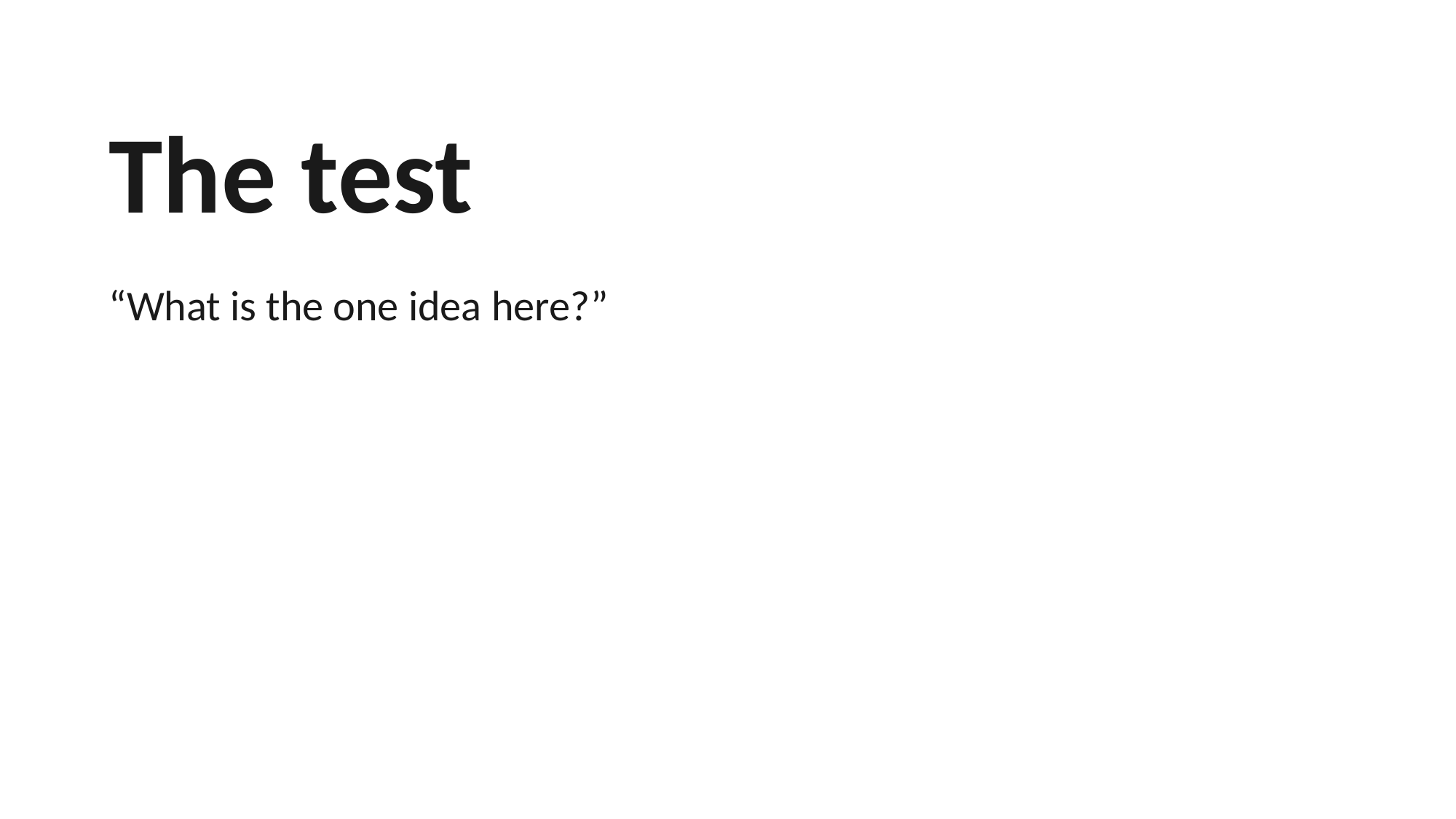

The test
“What is the one idea here?”